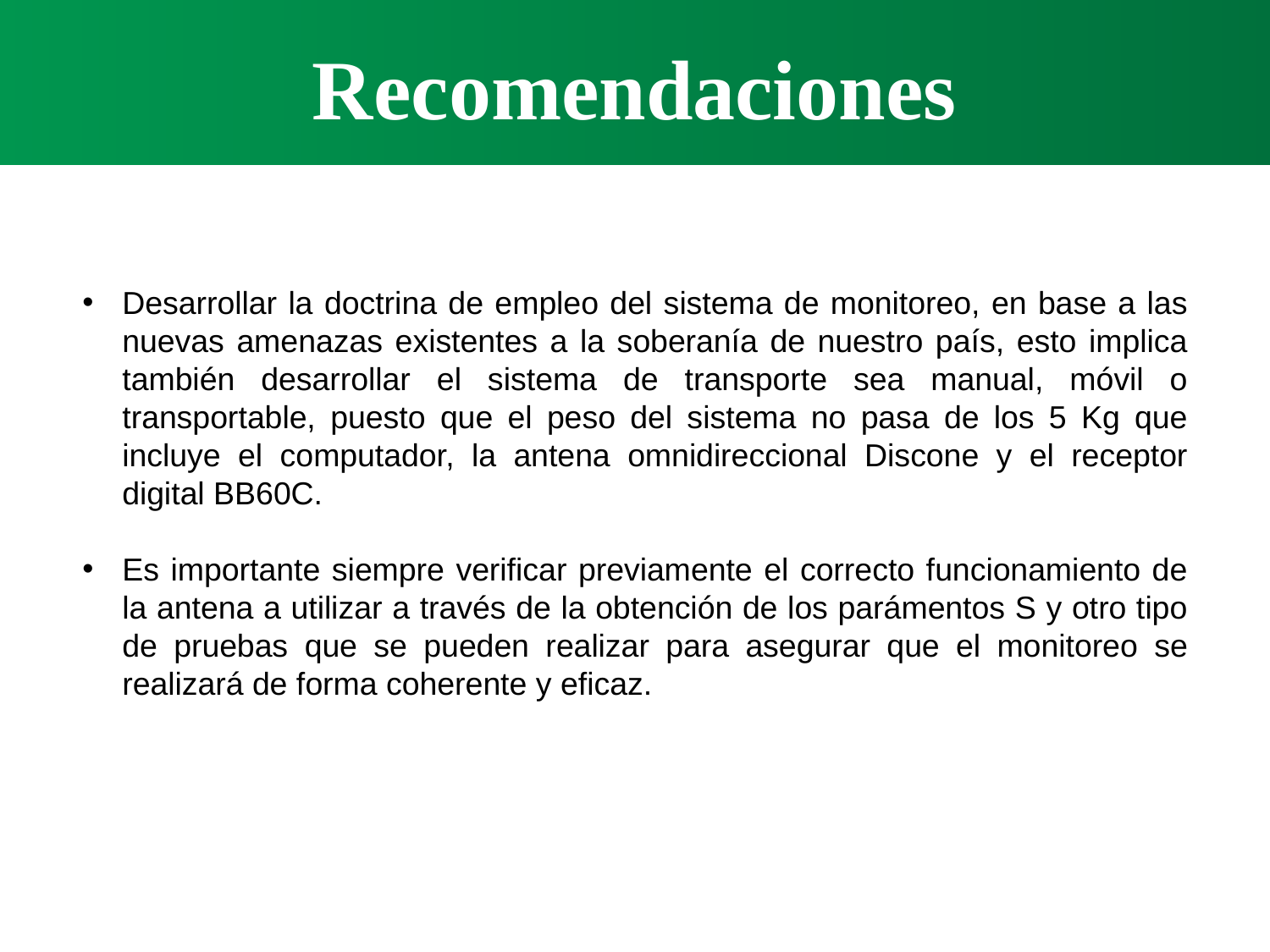

Recomendaciones
Desarrollar la doctrina de empleo del sistema de monitoreo, en base a las nuevas amenazas existentes a la soberanía de nuestro país, esto implica también desarrollar el sistema de transporte sea manual, móvil o transportable, puesto que el peso del sistema no pasa de los 5 Kg que incluye el computador, la antena omnidireccional Discone y el receptor digital BB60C.

Es importante siempre verificar previamente el correcto funcionamiento de la antena a utilizar a través de la obtención de los parámentos S y otro tipo de pruebas que se pueden realizar para asegurar que el monitoreo se realizará de forma coherente y eficaz.